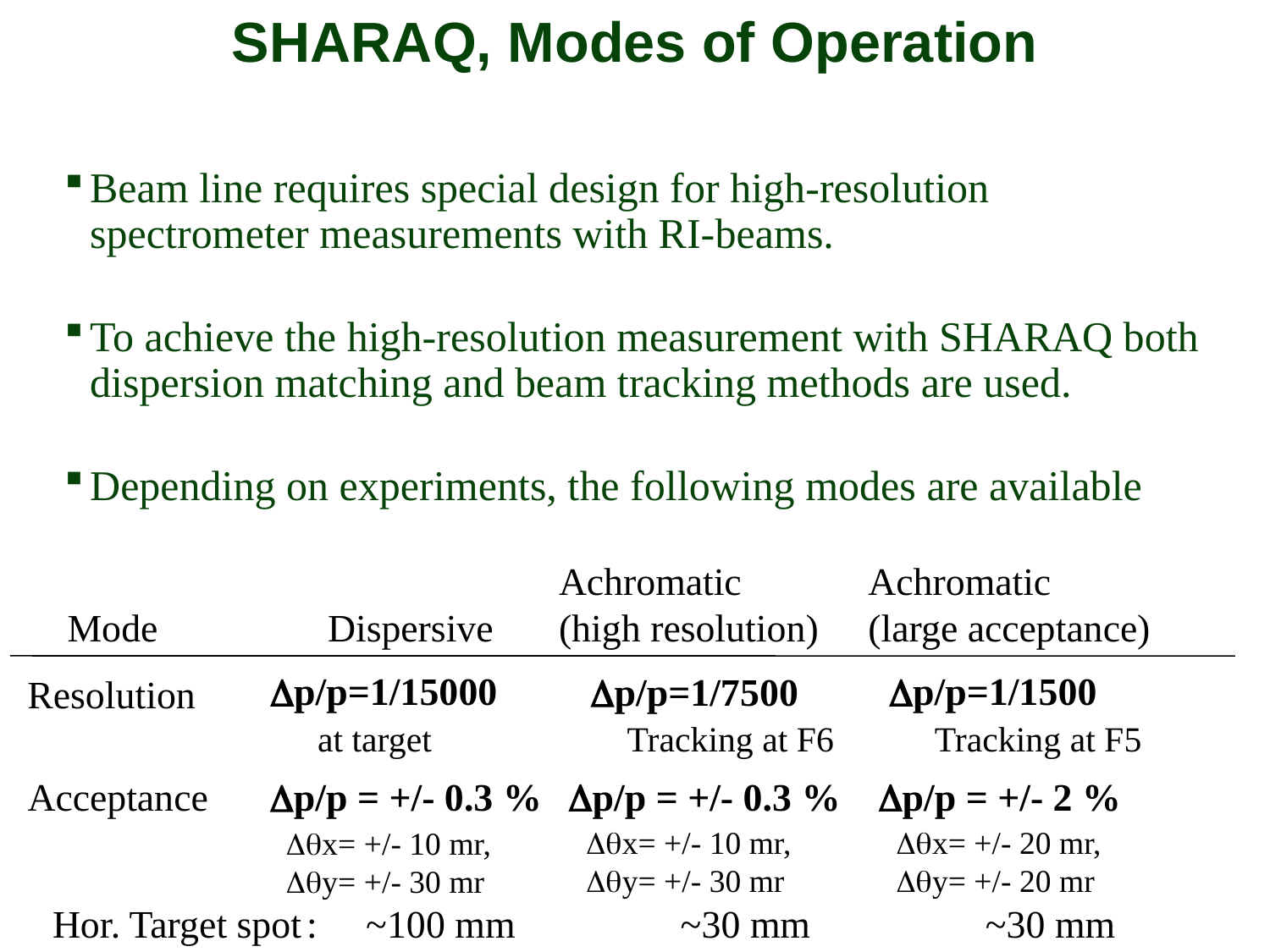

# SHARAQ, Modes of Operation
Beam line requires special design for high-resolution spectrometer measurements with RI-beams.

To achieve the high-resolution measurement with SHARAQ both dispersion matching and beam tracking methods are used.

Depending on experiments, the following modes are available
Achromatic
(high resolution)
Achromatic
(large acceptance)
Mode
Dispersive

Δp/p=1/15000
Δp/p=1/1500
Δp/p=1/7500
Resolution
at target
Tracking at F6
Tracking at F5
Acceptance
Δp/p = +/- 0.3 %
Δp/p = +/- 2 %
Δp/p = +/- 0.3 %
Δθx= +/- 10 mr,
Δθy= +/- 30 mr
Δθx= +/- 20 mr,
Δθy= +/- 20 mr
Δθx= +/- 10 mr,
Δθy= +/- 30 mr
Hor. Target spot	:     ~100 mm                 ~30 mm                  ~30 mm